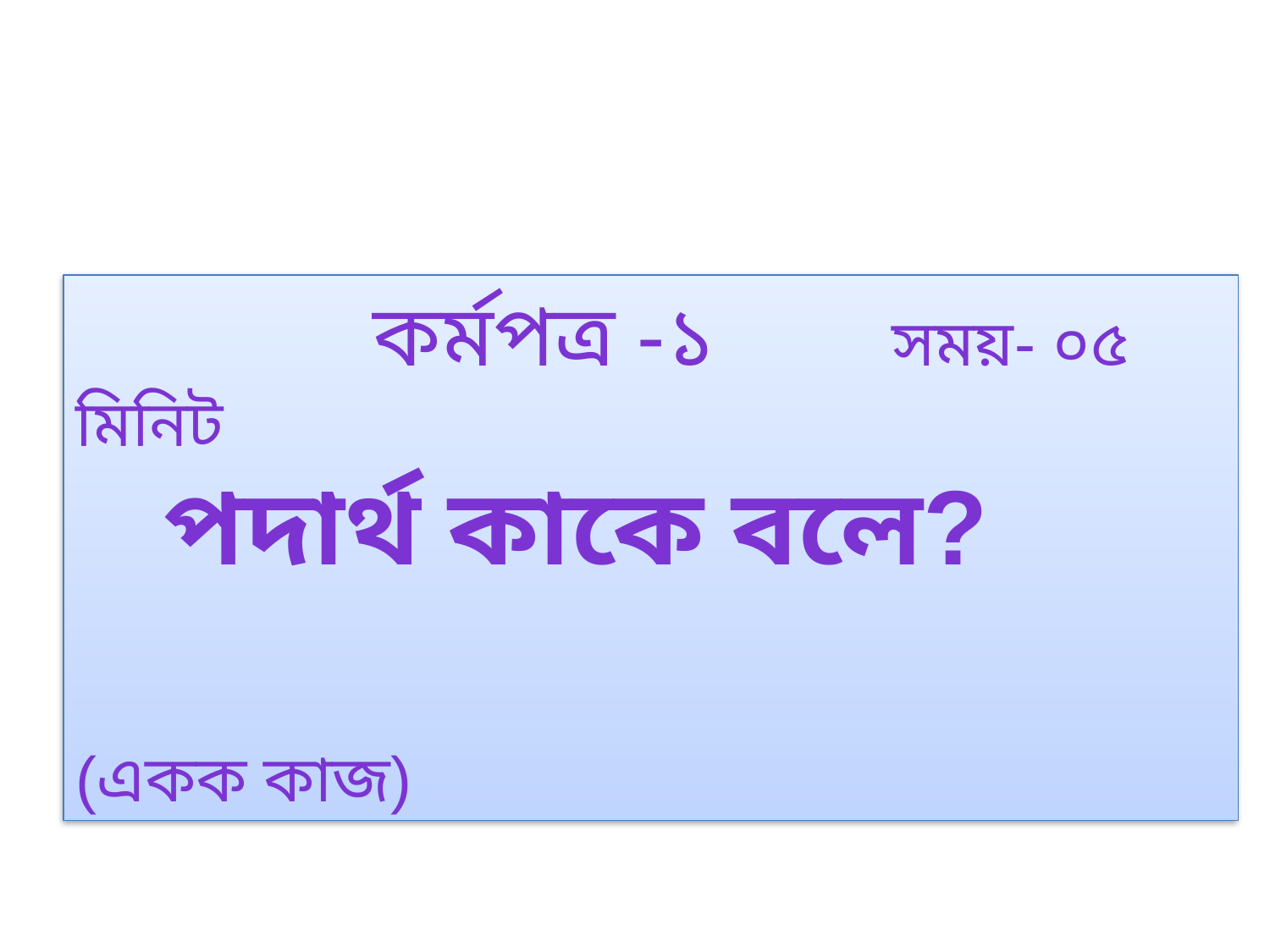

কর্মপত্র -১        সময়- ০৫ মিনিট
    পদার্থ কাকে বলে?
                                                                                       						(একক কাজ)